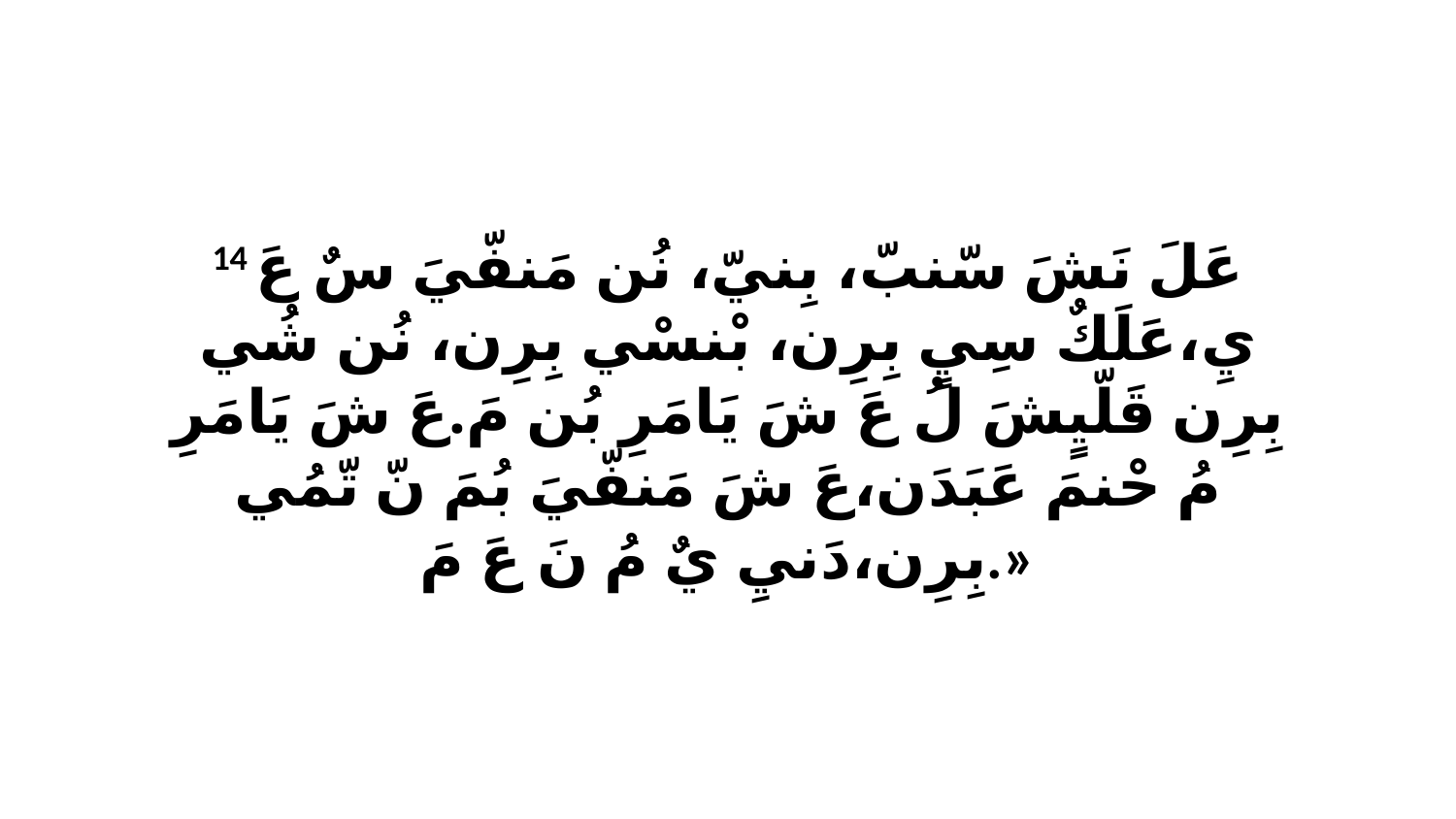

14 عَلَ نَشَ سّنبّ، بِنيّ، نُن مَنفّيَ سٌ عَ يِ،عَلَكٌ سِيٍ بِرِن، بْنسْي بِرِن، نُن شُي بِرِن قَلّيٍشَ لُ عَ شَ يَامَرِ بُن مَ.عَ شَ يَامَرِ مُ حْنمَ عَبَدَن،عَ شَ مَنفّيَ بُمَ نّ تّمُي بِرِن،دَنيِ يٌ مُ نَ عَ مَ.»